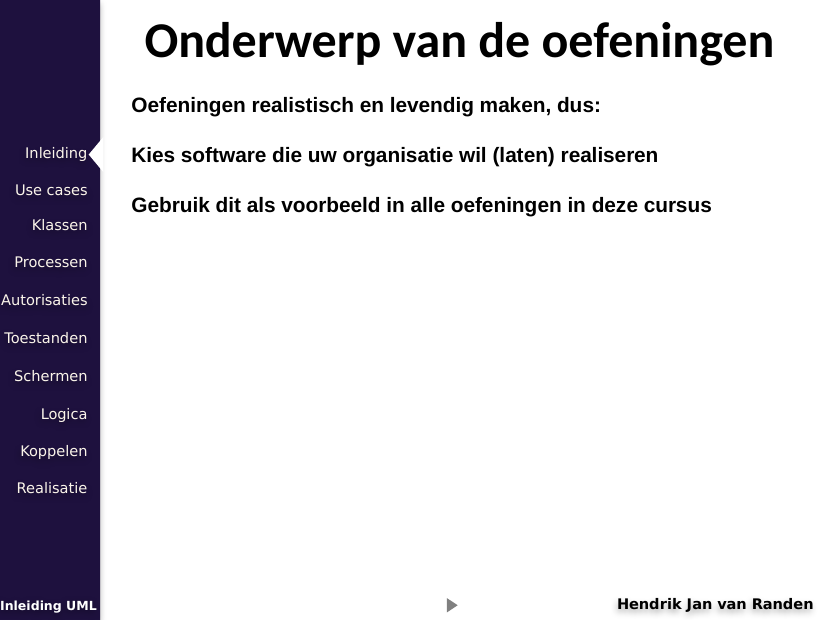

Onderwerp van de oefeningen
Oefeningen realistisch en levendig maken, dus:

Kies software die uw organisatie wil (laten) realiseren

Gebruik dit als voorbeeld in alle oefeningen in deze cursus